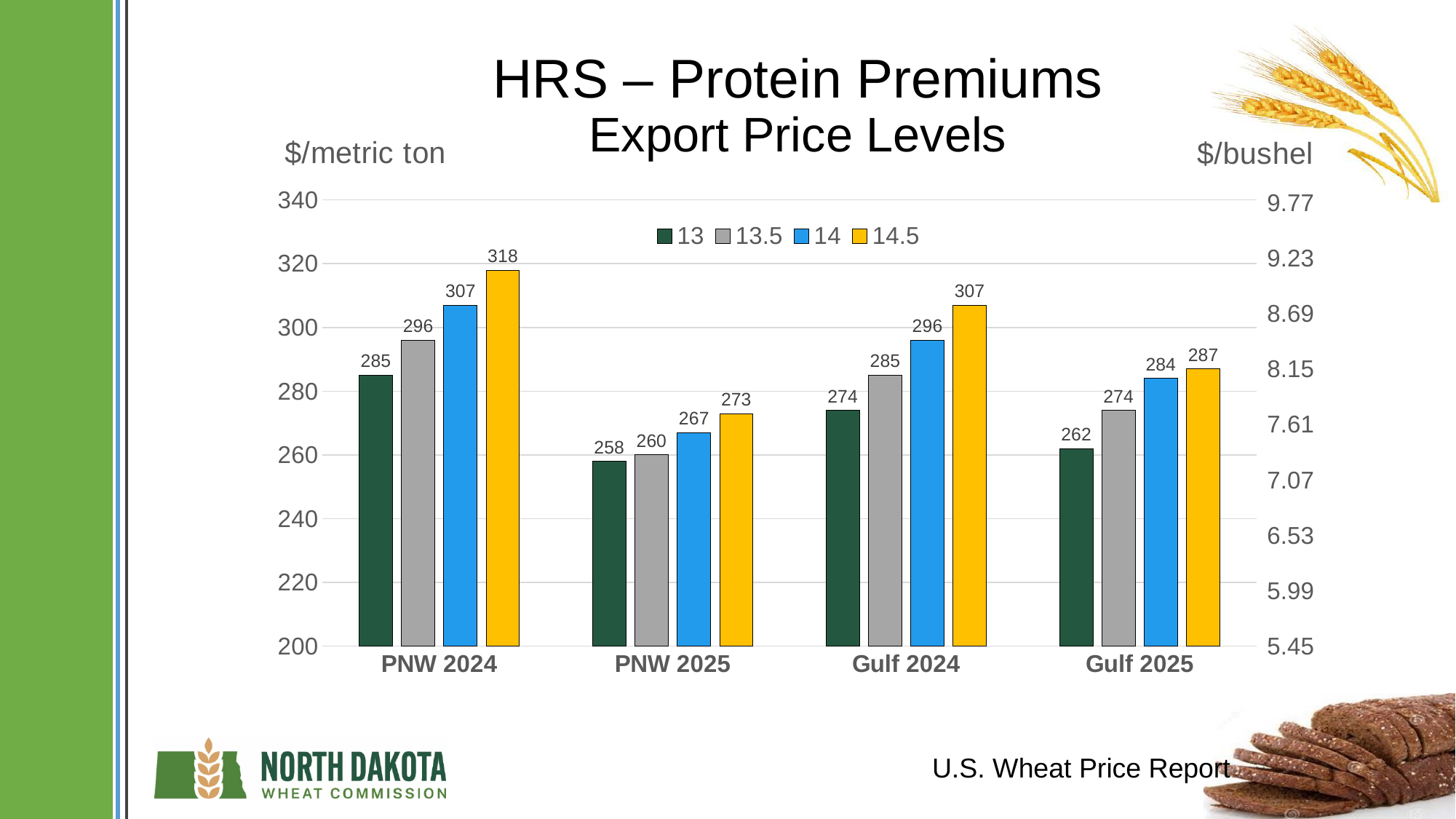

# HRS – Protein Premiums Export Price Levels

### Chart: $/metric ton

| Category | 13 | 13.5 | 14 | 14.5 | blank |
|---|---|---|---|---|---|
| PNW 2024 | 285.0 | 296.0 | 307.0 | 318.0 | 1.0 |
| PNW 2025 | 258.0 | 260.0 | 267.0 | 273.0 | None |
| Gulf 2024 | 274.0 | 285.0 | 296.0 | 307.0 | None |
| Gulf 2025 | 262.0 | 274.0 | 284.0 | 287.0 | None |
U.S. Wheat Price Report